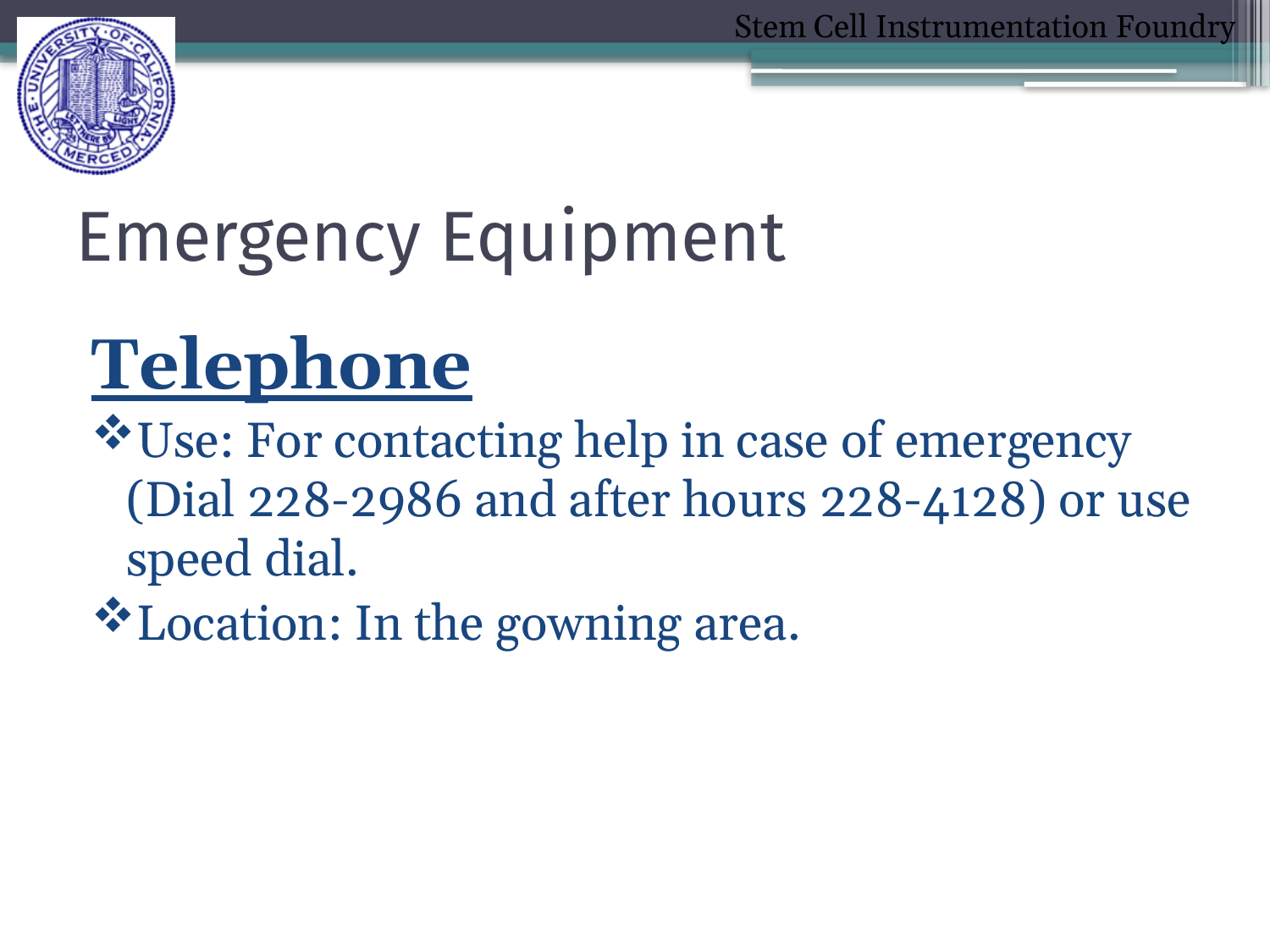

# Emergency Equipment

Telephone
Use: For contacting help in case of emergency (Dial 228-2986 and after hours 228-4128) or use speed dial.
Location: In the gowning area.